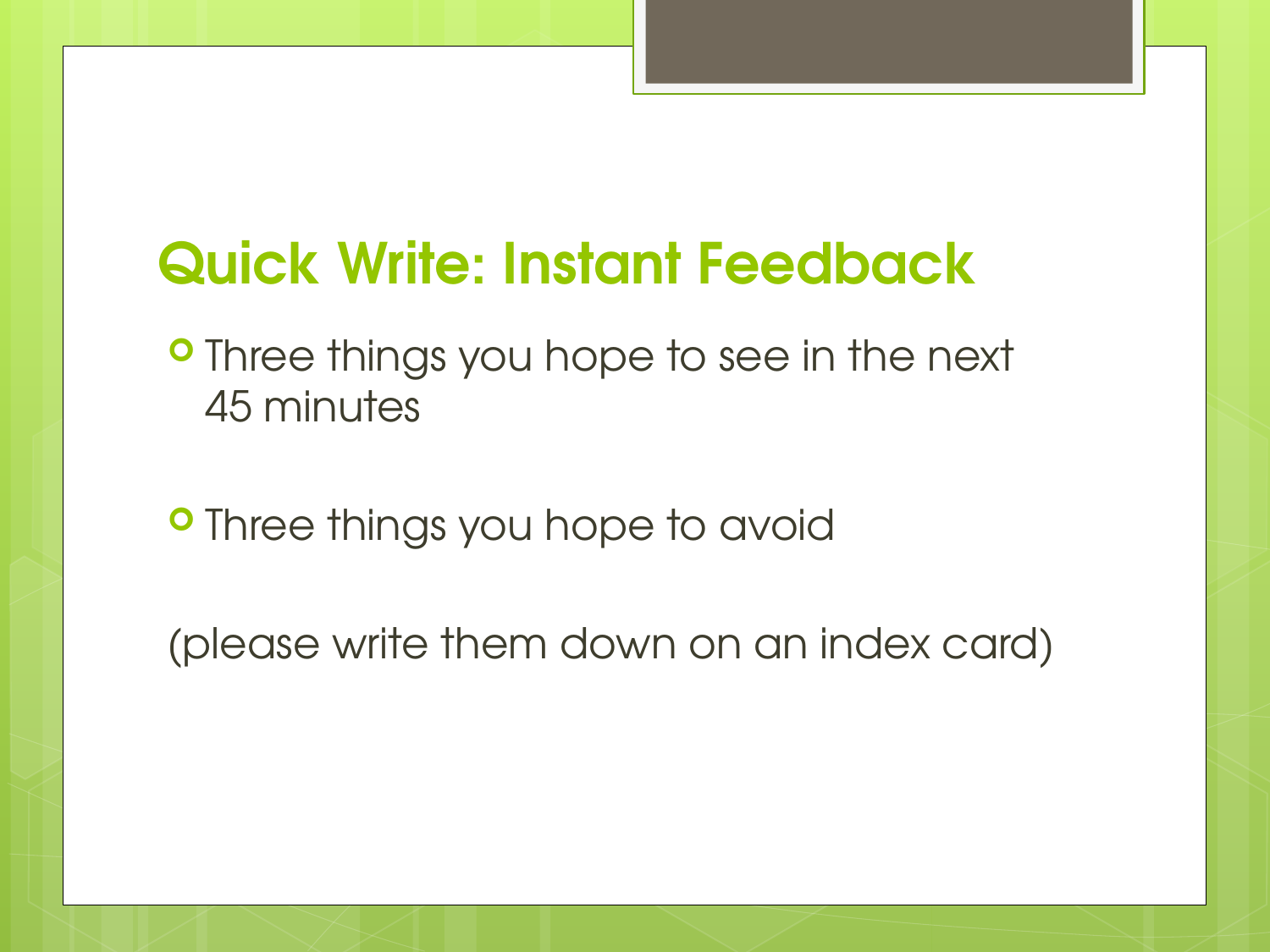

# Quick Write: Instant Feedback
Three things you hope to see in the next 45 minutes

Three things you hope to avoid

(please write them down on an index card)